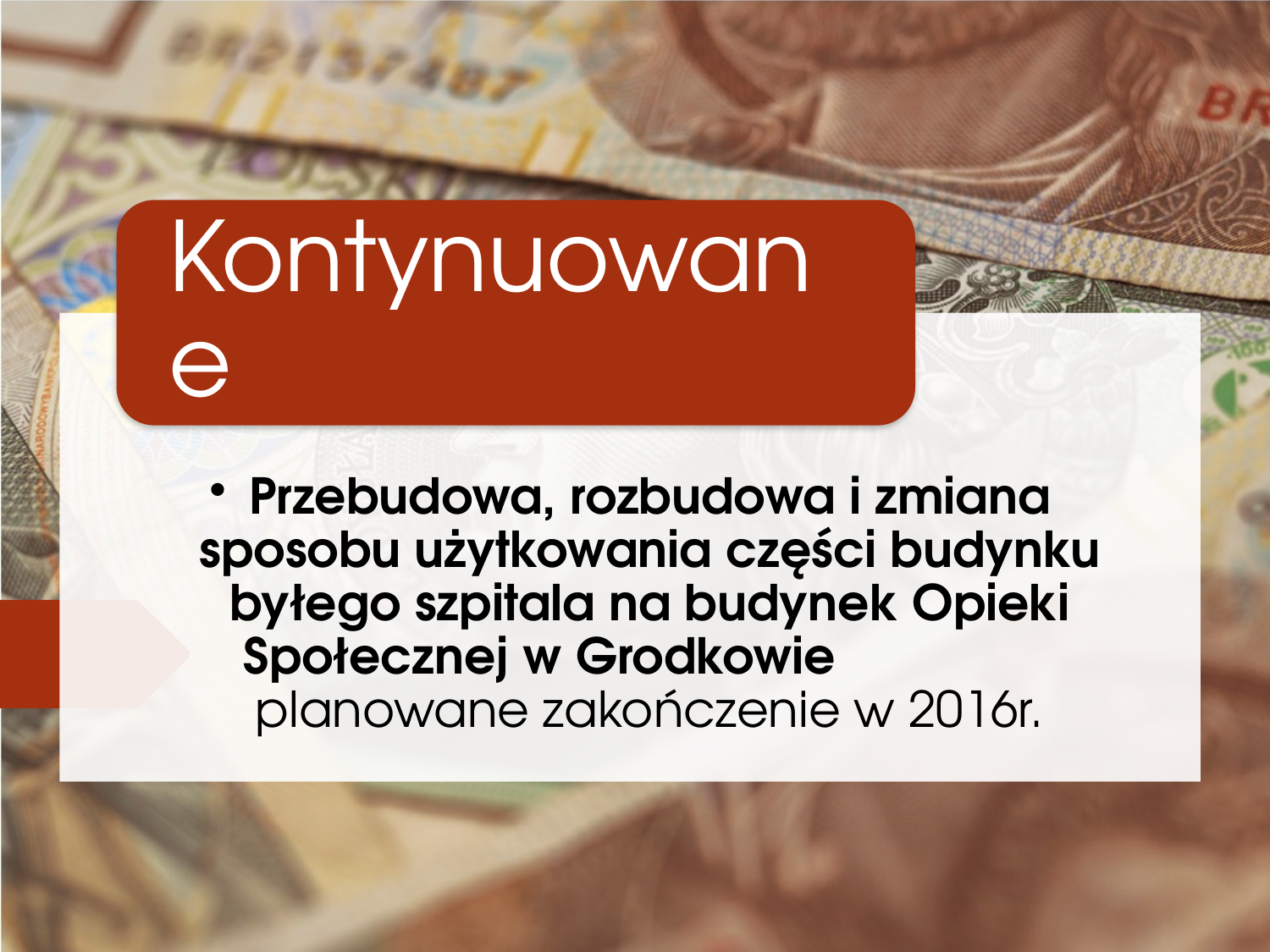

Przebudowa, rozbudowa i zmiana sposobu użytkowania części budynku byłego szpitala na budynek Opieki Społecznej w Grodkowie                 planowane zakończenie w 2016r.
Kontynuowane